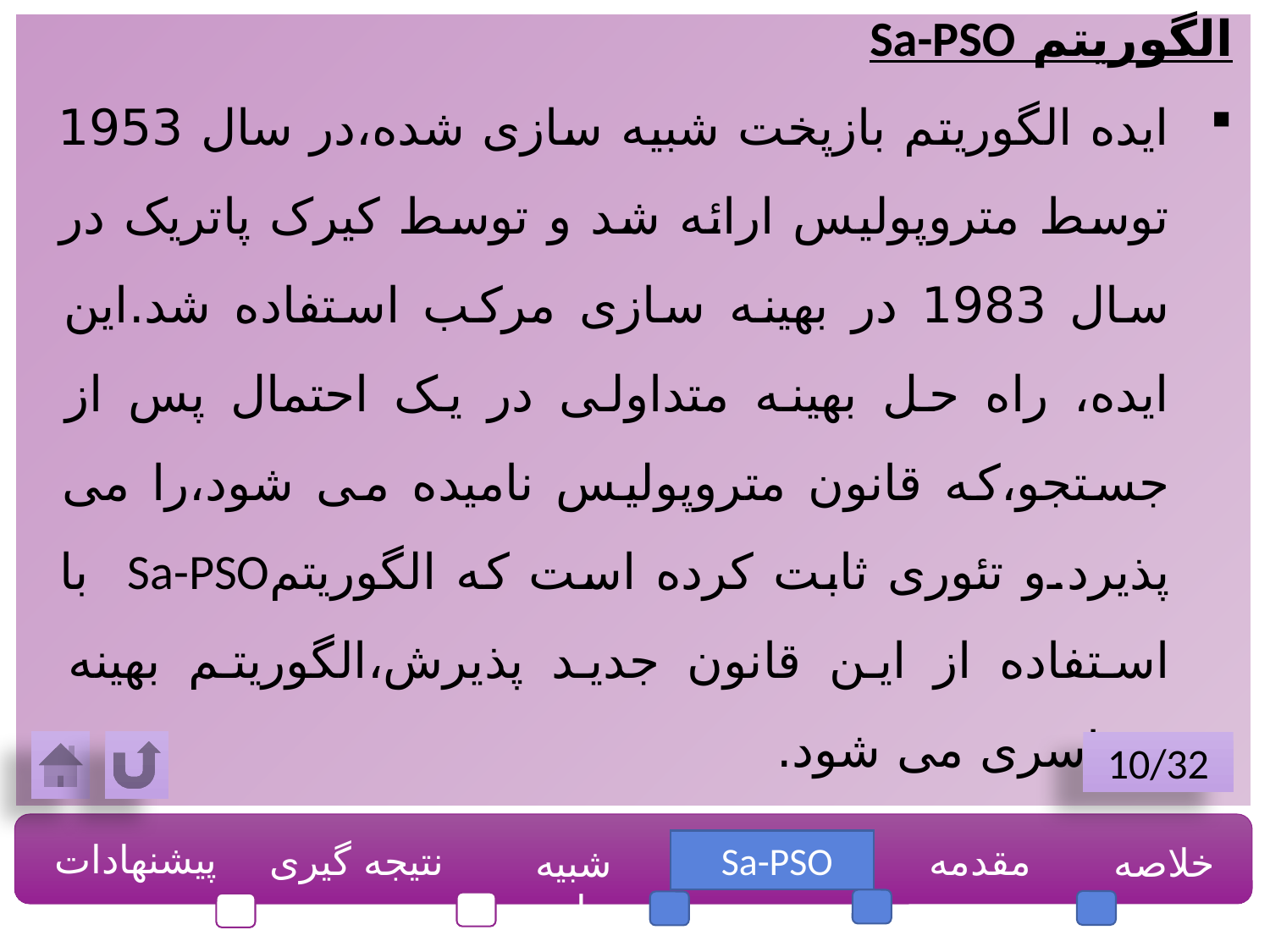

الگوریتم Sa-PSO
ایده الگوریتم بازپخت شبیه سازی شده،در سال 1953 توسط متروپولیس ارائه شد و توسط کیرک پاتریک در سال 1983 در بهینه سازی مرکب استفاده شد.این ایده، راه حل بهینه متداولی در یک احتمال پس از جستجو،که قانون متروپولیس نامیده می شود،را می پذیرد.و تئوری ثابت کرده است که الگوریتمSa-PSO  با استفاده از این قانون جدید پذیرش،الگوریتم بهینه سراسری می شود.

10/32

پیشنهادات
نتیجه گیری
Sa-PSO
مقدمه
خلاصه
شبیه سازی